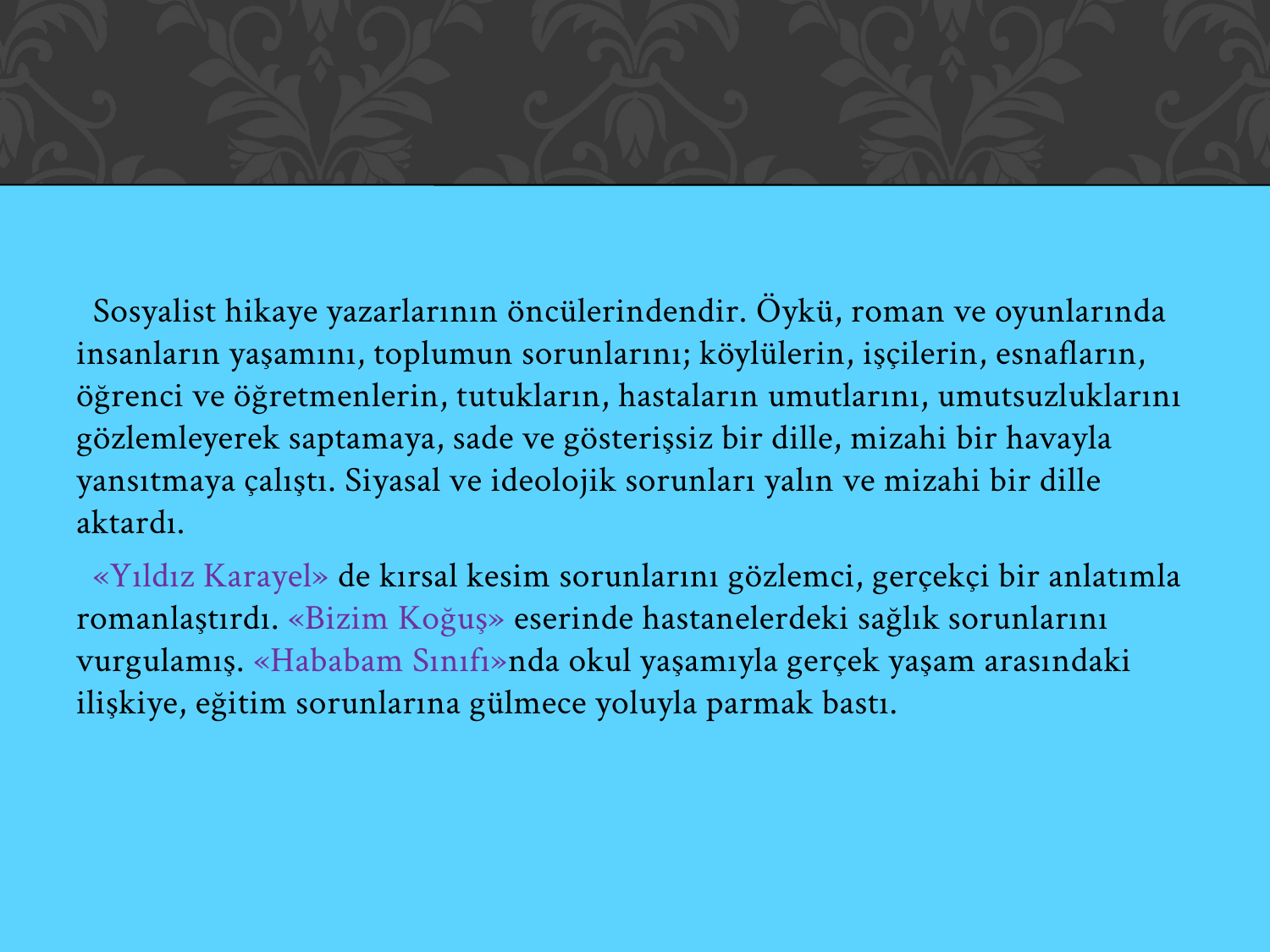

#
  Sosyalist hikaye yazarlarının öncülerindendir. Öykü, roman ve oyunlarında insanların yaşamını, toplumun sorunlarını; köylülerin, işçilerin, esnafların, öğrenci ve öğretmenlerin, tutukların, hastaların umutlarını, umutsuzluklarını gözlemleyerek saptamaya, sade ve gösterişsiz bir dille, mizahi bir havayla yansıtmaya çalıştı. Siyasal ve ideolojik sorunları yalın ve mizahi bir dille aktardı.
  «Yıldız Karayel» de kırsal kesim sorunlarını gözlemci, gerçekçi bir anlatımla romanlaştırdı. «Bizim Koğuş» eserinde hastanelerdeki sağlık sorunlarını vurgulamış. «Hababam Sınıfı»nda okul yaşamıyla gerçek yaşam arasındaki ilişkiye, eğitim sorunlarına gülmece yoluyla parmak bastı.